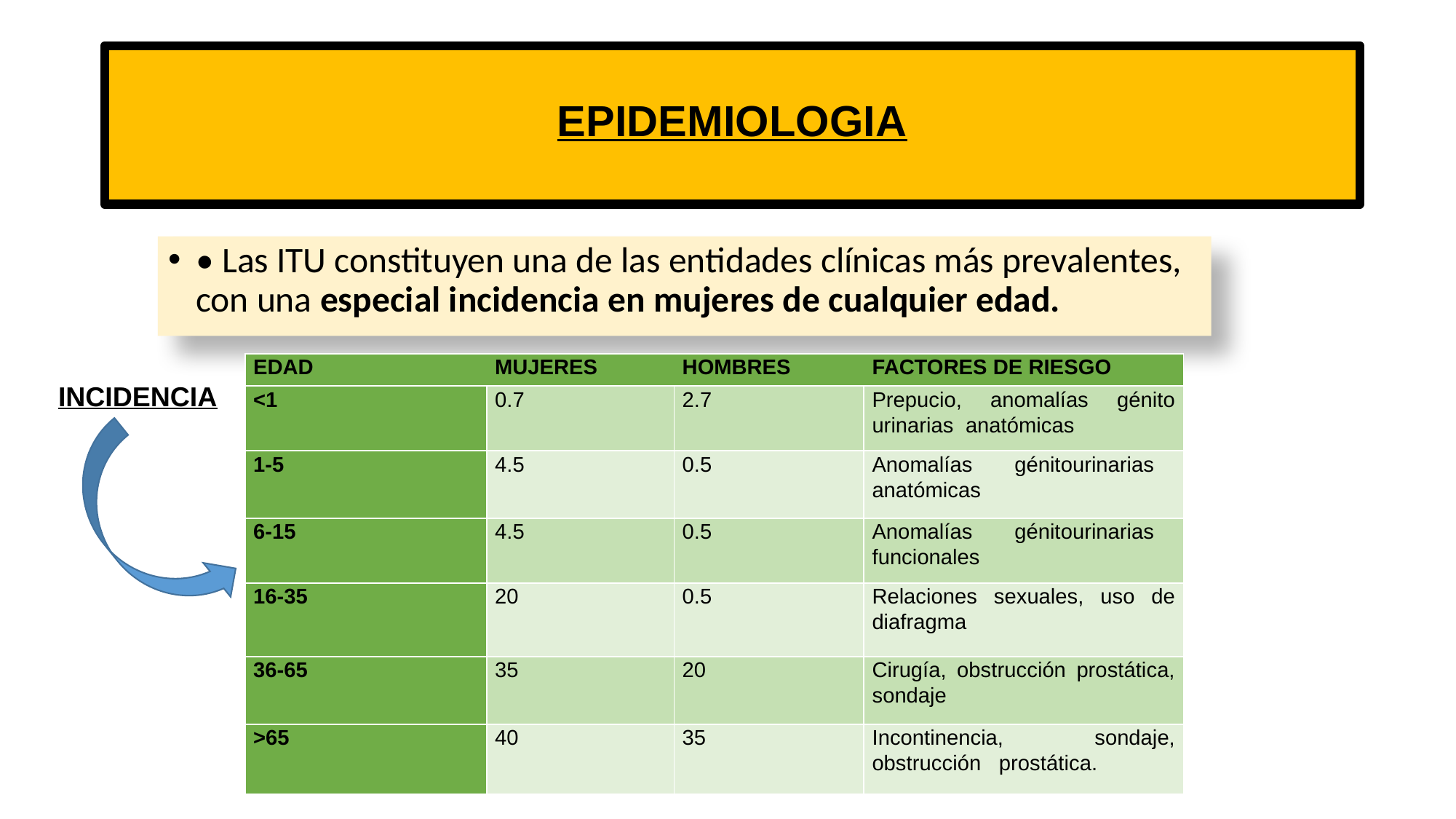

# EPIDEMIOLOGIA
• Las ITU constituyen una de las entidades clínicas más prevalentes, con una especial incidencia en mujeres de cualquier edad.

| EDAD | MUJERES | HOMBRES | FACTORES DE RIESGO |
| --- | --- | --- | --- |
| <1 | 0.7 | 2.7 | Prepucio, anomalías génito urinarias anatómicas |
| 1-5 | 4.5 | 0.5 | Anomalías génitourinarias anatómicas |
| 6-15 | 4.5 | 0.5 | Anomalías génitourinarias funcionales |
| 16-35 | 20 | 0.5 | Relaciones sexuales, uso de diafragma |
| 36-65 | 35 | 20 | Cirugía, obstrucción prostática, sondaje |
| >65 | 40 | 35 | Incontinencia, sondaje, obstrucción prostática. |
INCIDENCIA